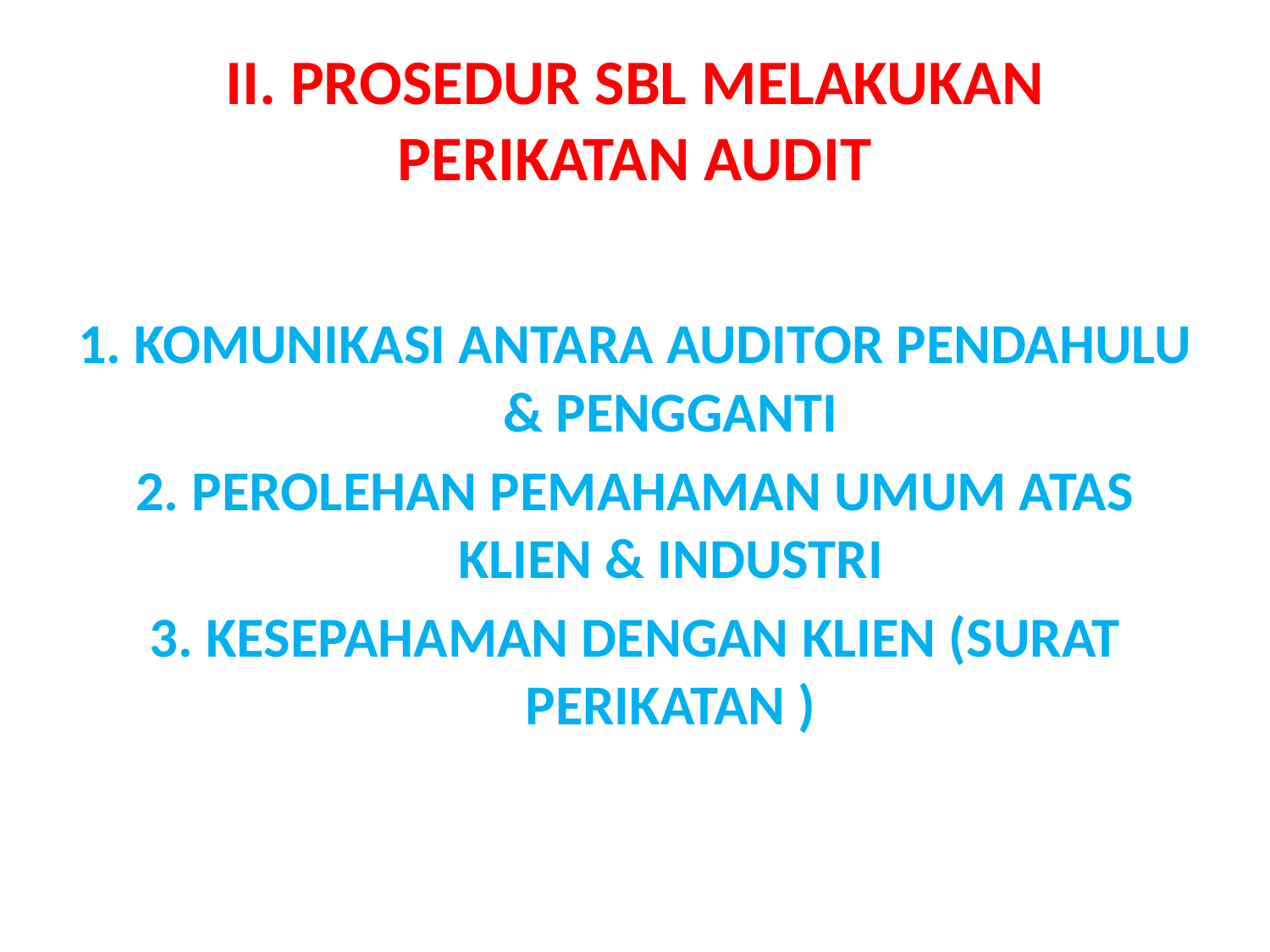

# II. PROSEDUR SBL MELAKUKAN PERIKATAN AUDIT

1. KOMUNIKASI ANTARA AUDITOR PENDAHULU & PENGGANTI
2. PEROLEHAN PEMAHAMAN UMUM ATAS KLIEN & INDUSTRI
3. KESEPAHAMAN DENGAN KLIEN (SURAT PERIKATAN )